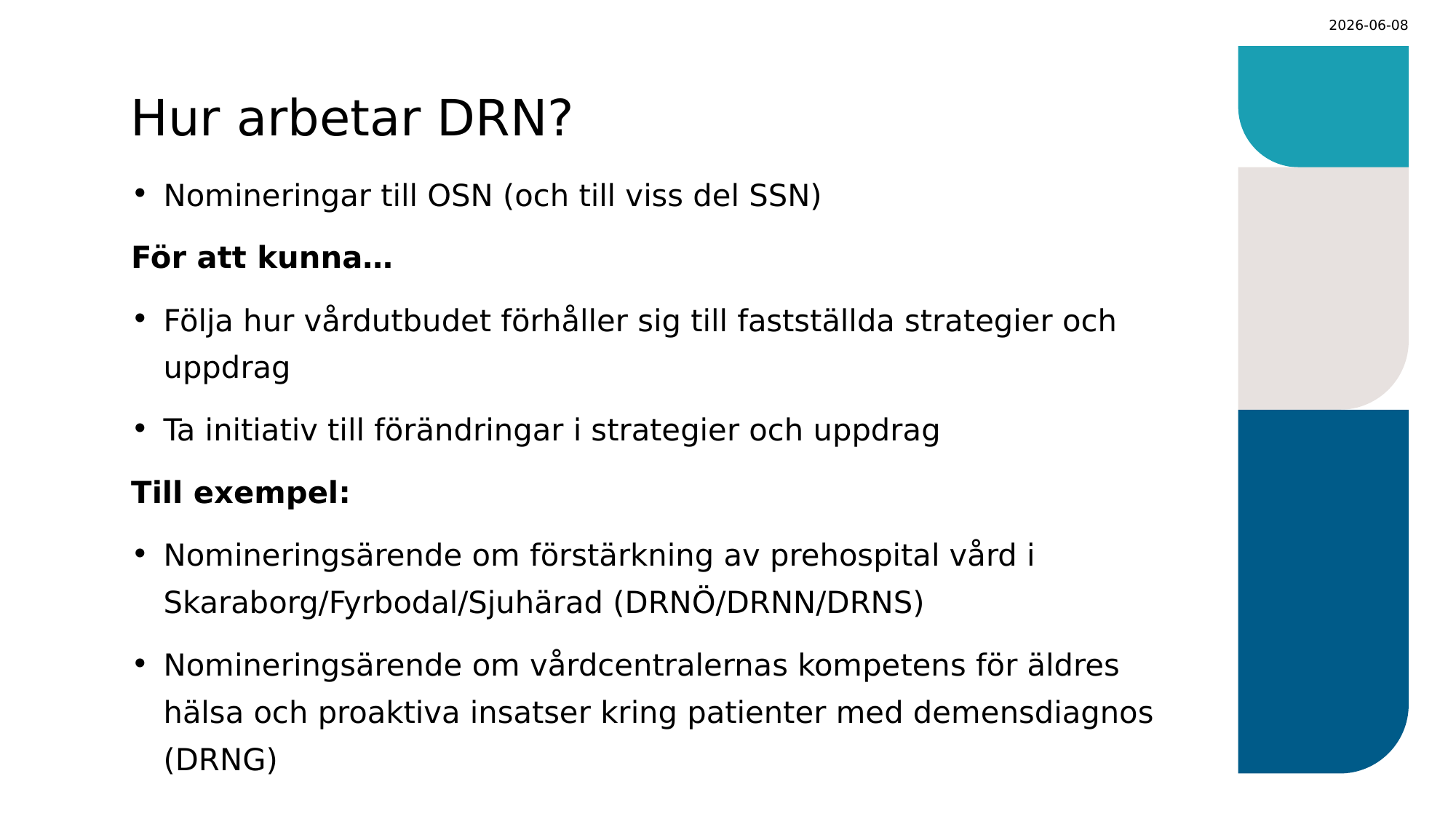

2026-06-08
# Hur arbetar DRN?
Nomineringar till OSN (och till viss del SSN)
För att kunna…
Följa hur vårdutbudet förhåller sig till fastställda strategier och uppdrag
Ta initiativ till förändringar i strategier och uppdrag
Till exempel:
Nomineringsärende om förstärkning av prehospital vård i Skaraborg/Fyrbodal/Sjuhärad (DRNÖ/DRNN/DRNS)
Nomineringsärende om vårdcentralernas kompetens för äldres hälsa och proaktiva insatser kring patienter med demensdiagnos (DRNG)